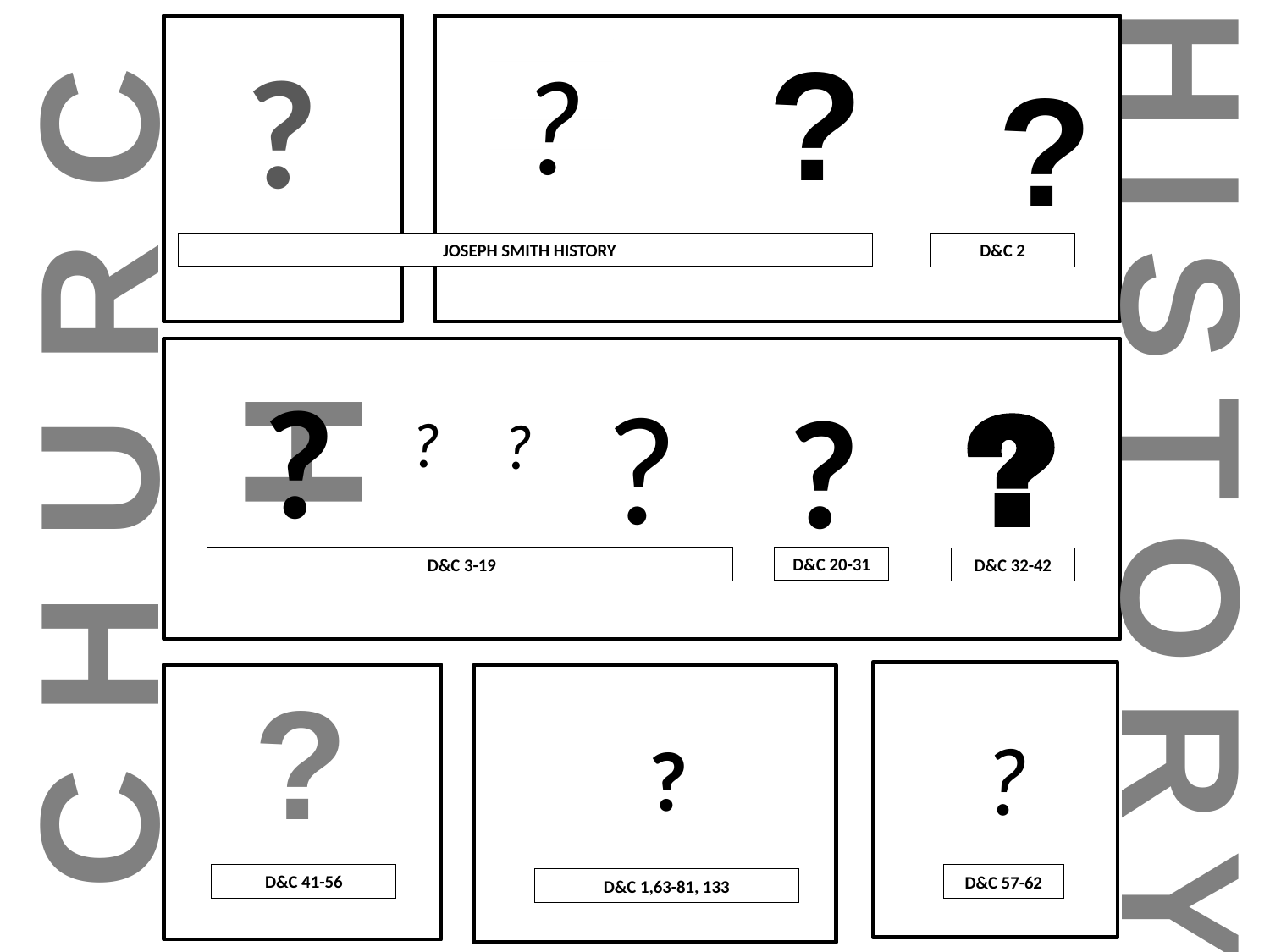

?

?

?

?

  JOSEPH SMITH HISTORY
D&C 2

CHURCH
?
?
?
?
HISTORY
?
?
D&C 20-31
D&C 3-19
D&C 32-42
?

?
?
D&C 41-56
D&C 57-62
D&C 1,63-81, 133